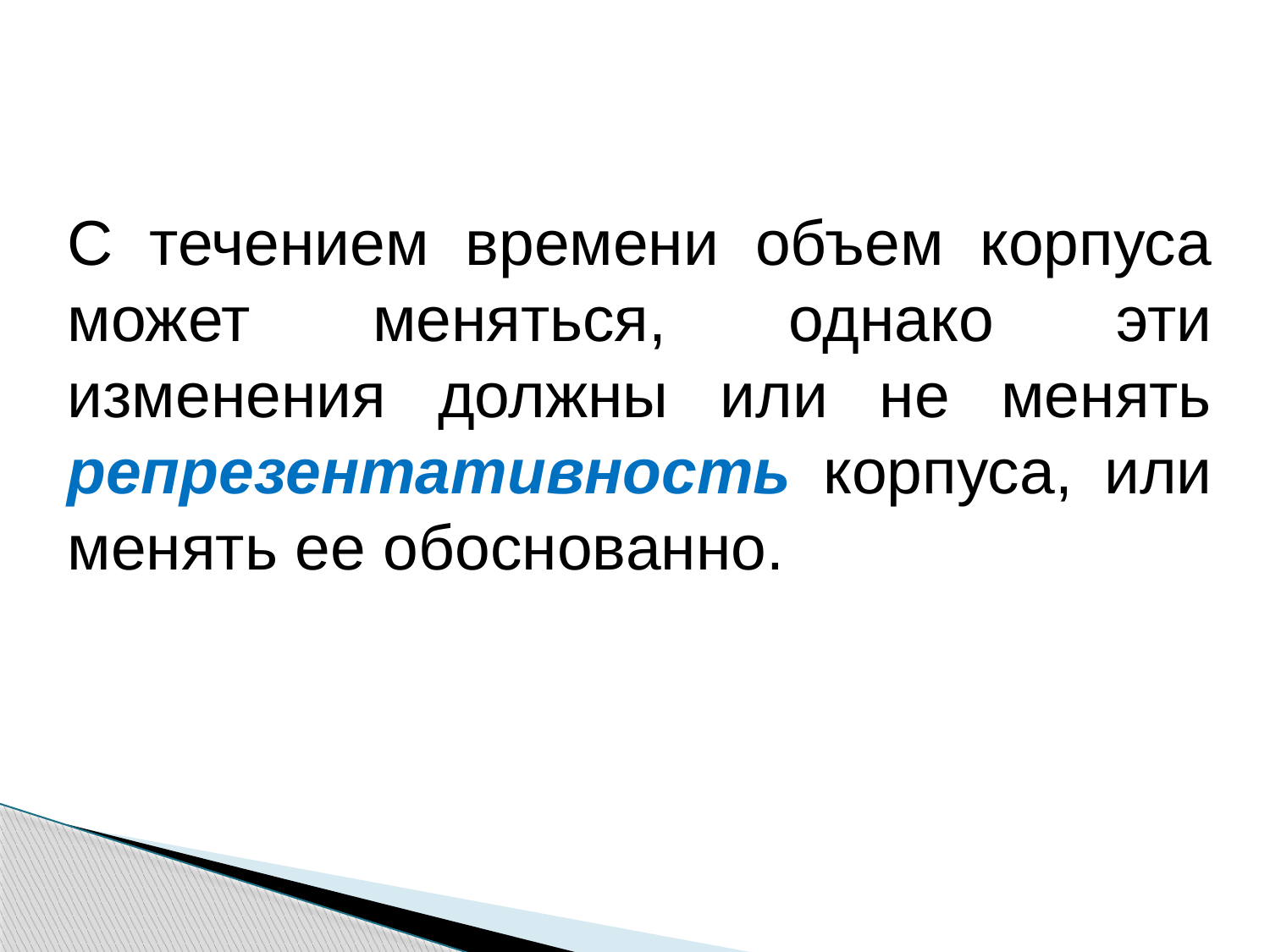

С течением времени объем корпуса может меняться, однако эти изменения должны или не менять репрезентативность корпуса, или менять ее обоснованно.